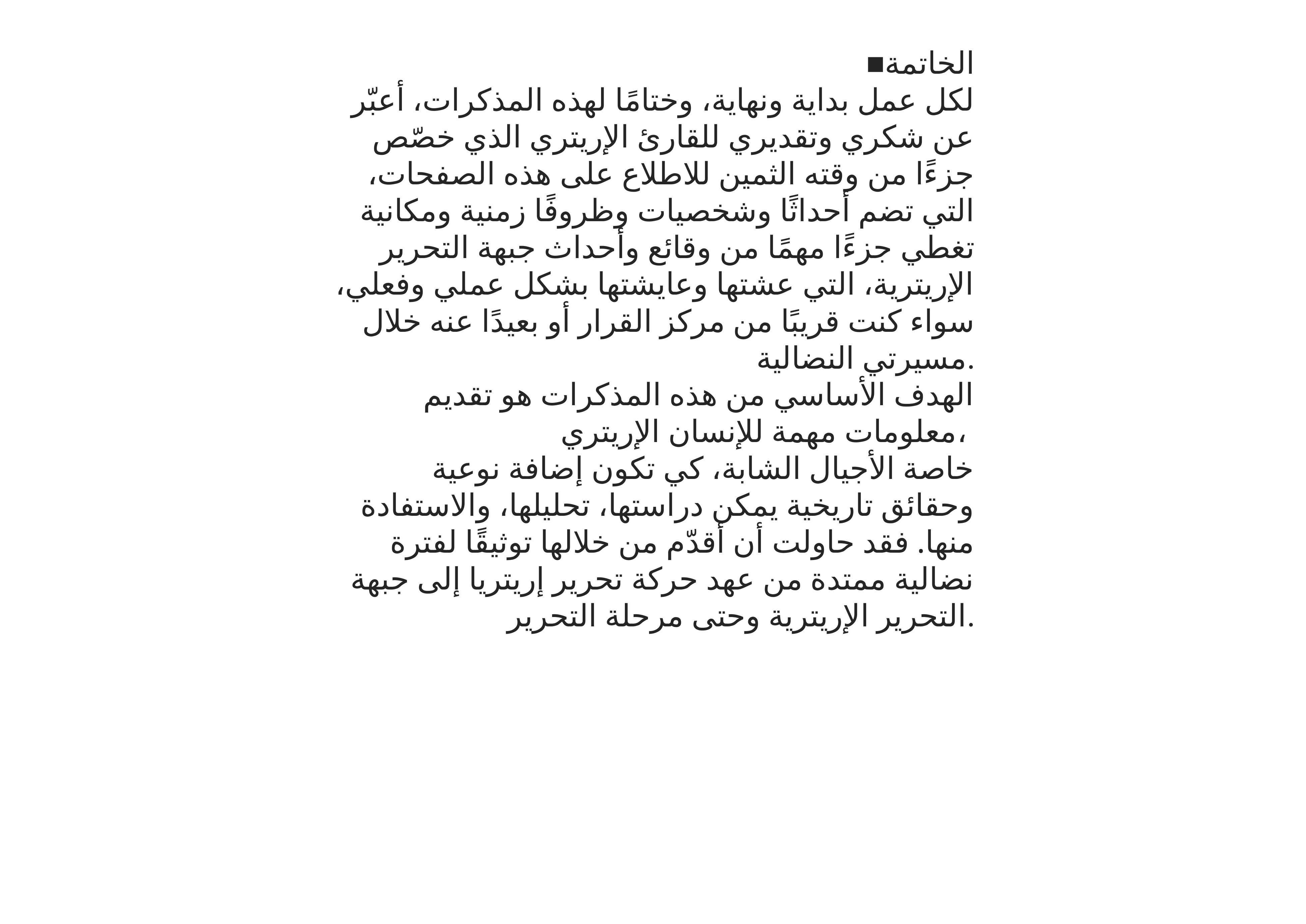

■الخاتمة
لكل عمل بداية ونهاية، وختامًا لهذه المذكرات، أعبّر عن شكري وتقديري للقارئ الإريتري الذي خصّص جزءًا من وقته الثمين للاطلاع على هذه الصفحات، التي تضم أحداثًا وشخصيات وظروفًا زمنية ومكانية تغطي جزءًا مهمًا من وقائع وأحداث جبهة التحرير الإريترية، التي عشتها وعايشتها بشكل عملي وفعلي، سواء كنت قريبًا من مركز القرار أو بعيدًا عنه خلال مسيرتي النضالية.
الهدف الأساسي من هذه المذكرات هو تقديم معلومات مهمة للإنسان الإريتري،
خاصة الأجيال الشابة، كي تكون إضافة نوعية وحقائق تاريخية يمكن دراستها، تحليلها، والاستفادة منها. فقد حاولت أن أقدّم من خلالها توثيقًا لفترة نضالية ممتدة من عهد حركة تحرير إريتريا إلى جبهة التحرير الإريترية وحتى مرحلة التحرير.